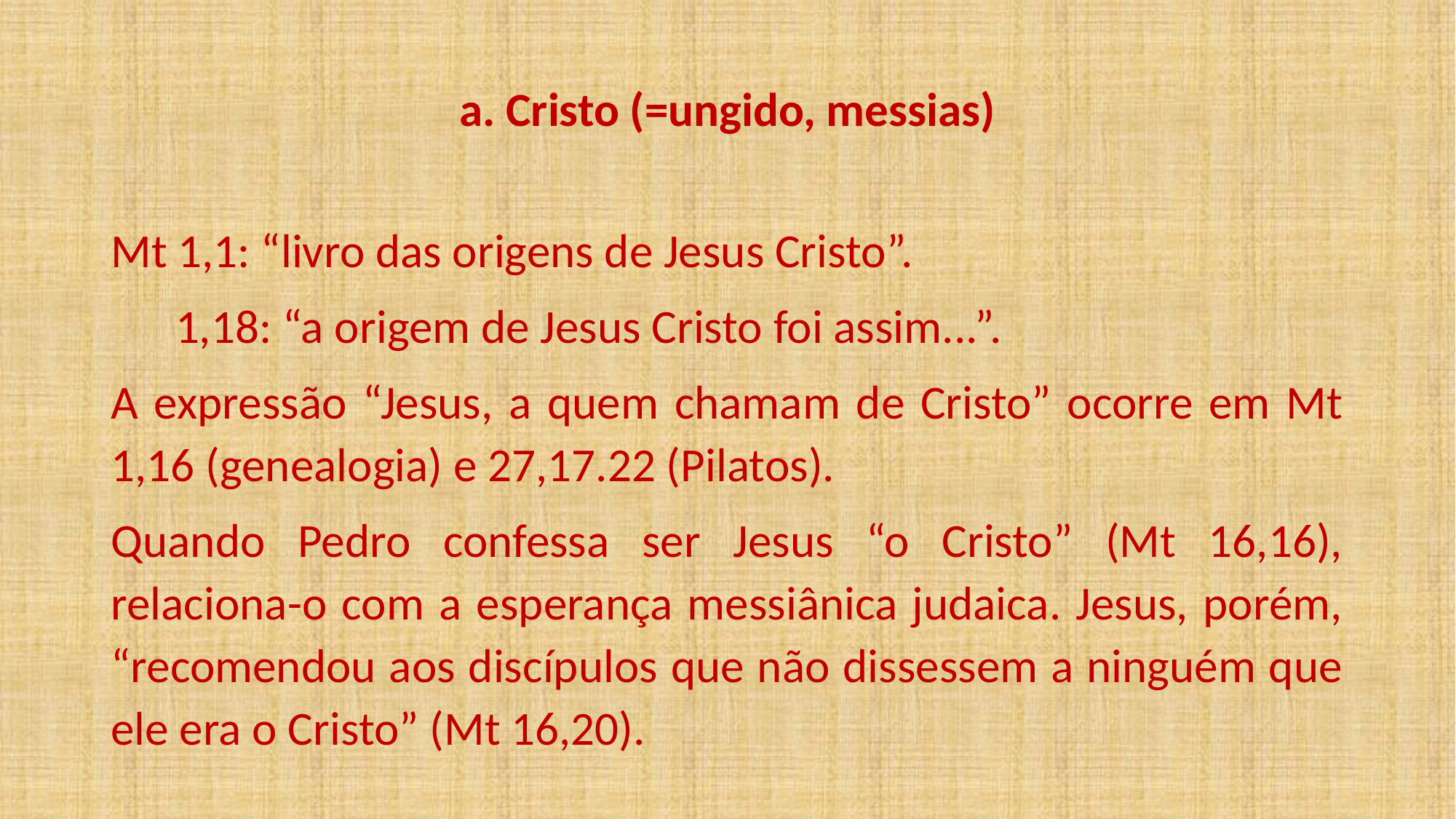

a. Cristo (=ungido, messias)

Mt 1,1: “livro das origens de Jesus Cristo”.
      1,18: “a origem de Jesus Cristo foi assim...”.
A expressão “Jesus, a quem chamam de Cristo” ocorre em Mt 1,16 (genealogia) e 27,17.22 (Pilatos).
Quando Pedro confessa ser Jesus “o Cristo” (Mt 16,16), relaciona-o com a esperança messiânica judaica. Jesus, porém, “recomendou aos discípulos que não dissessem a ninguém que ele era o Cristo” (Mt 16,20).